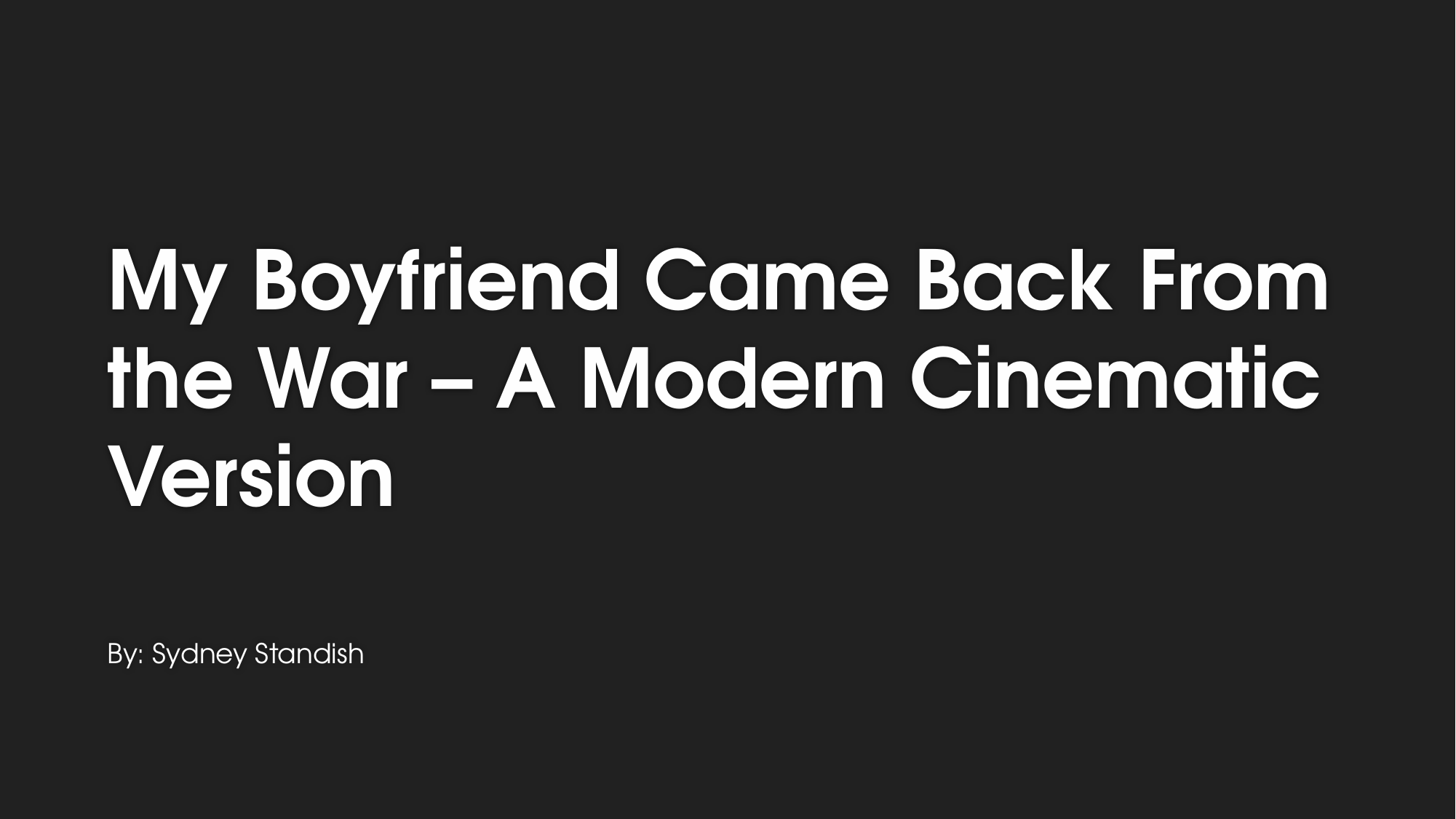

# My Boyfriend Came Back From the War – A Modern Cinematic Version
By: Sydney Standish